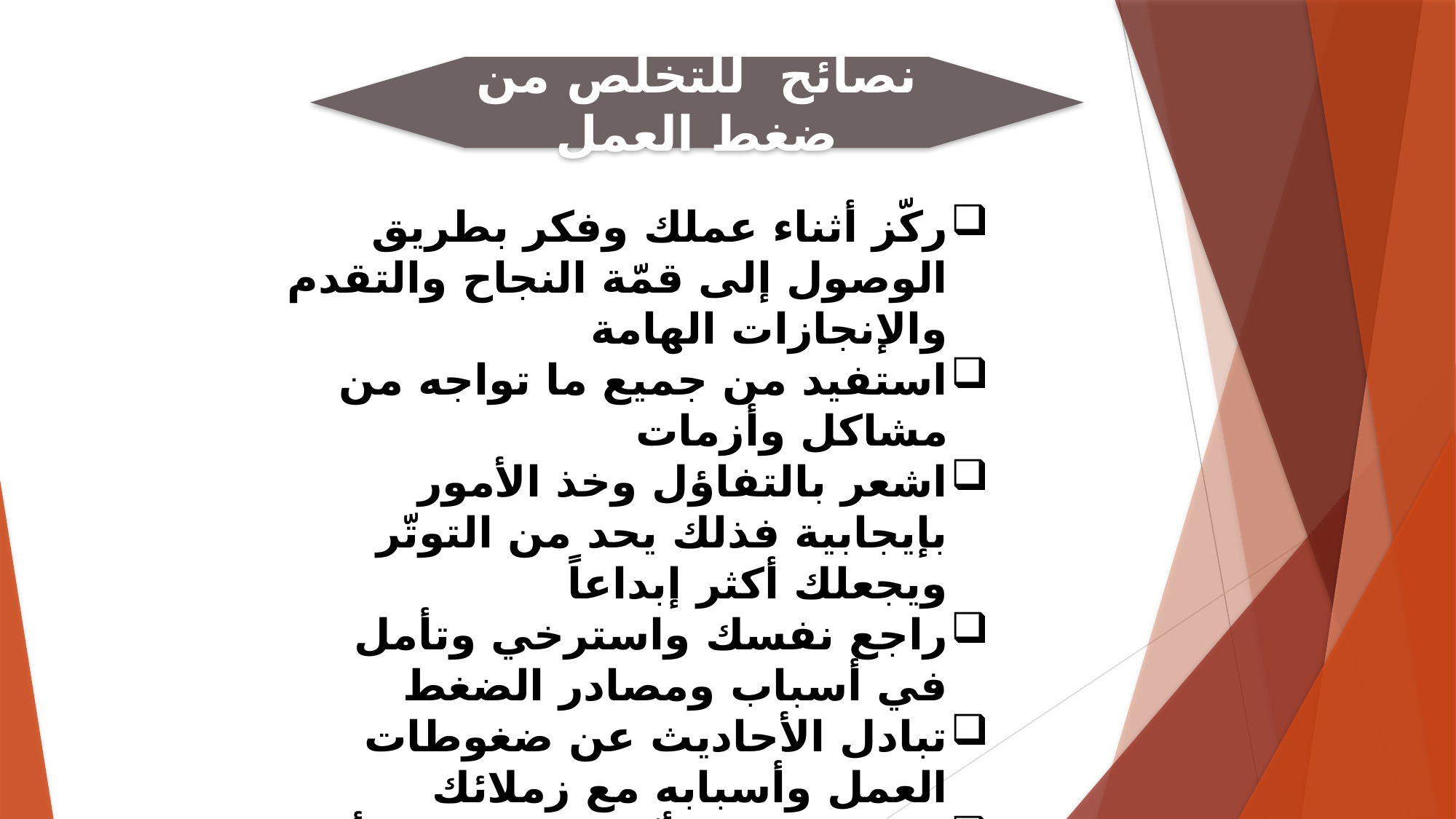

نصائح  للتخلص من ضغط العمل
ركّز أثناء عملك وفكر بطريق الوصول إلى قمّة النجاح والتقدم والإنجازات الهامة
استفيد من جميع ما تواجه من مشاكل وأزمات
اشعر بالتفاؤل وخذ الأمور بإيجابية فذلك يحد من التوتّر ويجعلك أكثر إبداعاً
راجع نفسك واسترخي وتأمل في أسباب ومصادر الضغط
تبادل الأحاديث عن ضغوطات العمل وأسبابه مع زملائك
عند شعورك بأنّك لا تستطيع أن تتحمّل الضغط فعليك بتقديم إجازة لمدة زمنية
ضع أزهاراً ووروداً ونباتاتاً في مكتبك أو مكان عملك